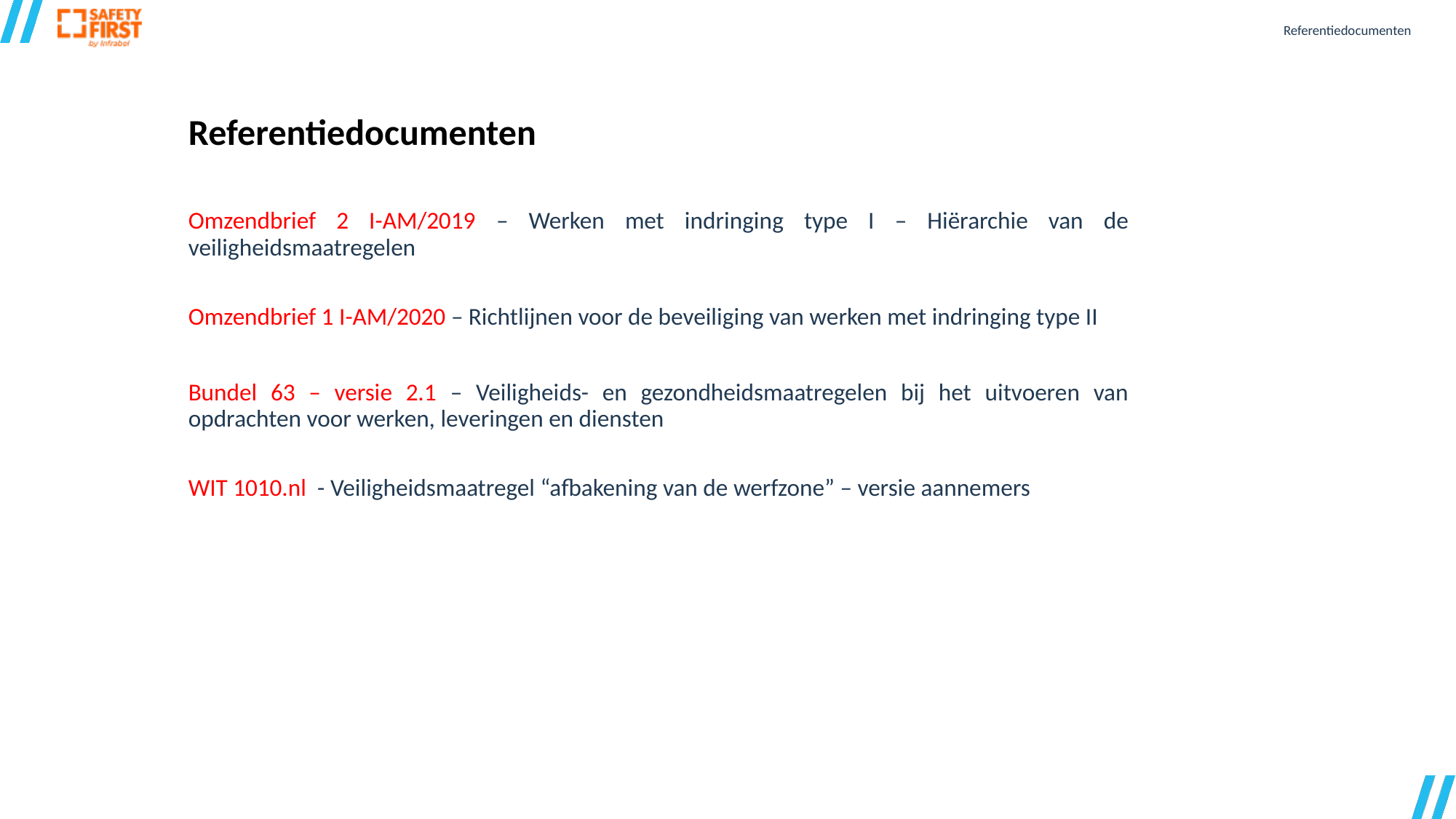

Referentiedocumenten
Referentiedocumenten
Omzendbrief 2 I-AM/2019 – Werken met indringing type I – Hiërarchie van de veiligheidsmaatregelen

Omzendbrief 1 I-AM/2020 – Richtlijnen voor de beveiliging van werken met indringing type II

Bundel 63 – versie 2.1 – Veiligheids- en gezondheidsmaatregelen bij het uitvoeren van opdrachten voor werken, leveringen en diensten

WIT 1010.nl  - Veiligheidsmaatregel “afbakening van de werfzone” – versie aannemers